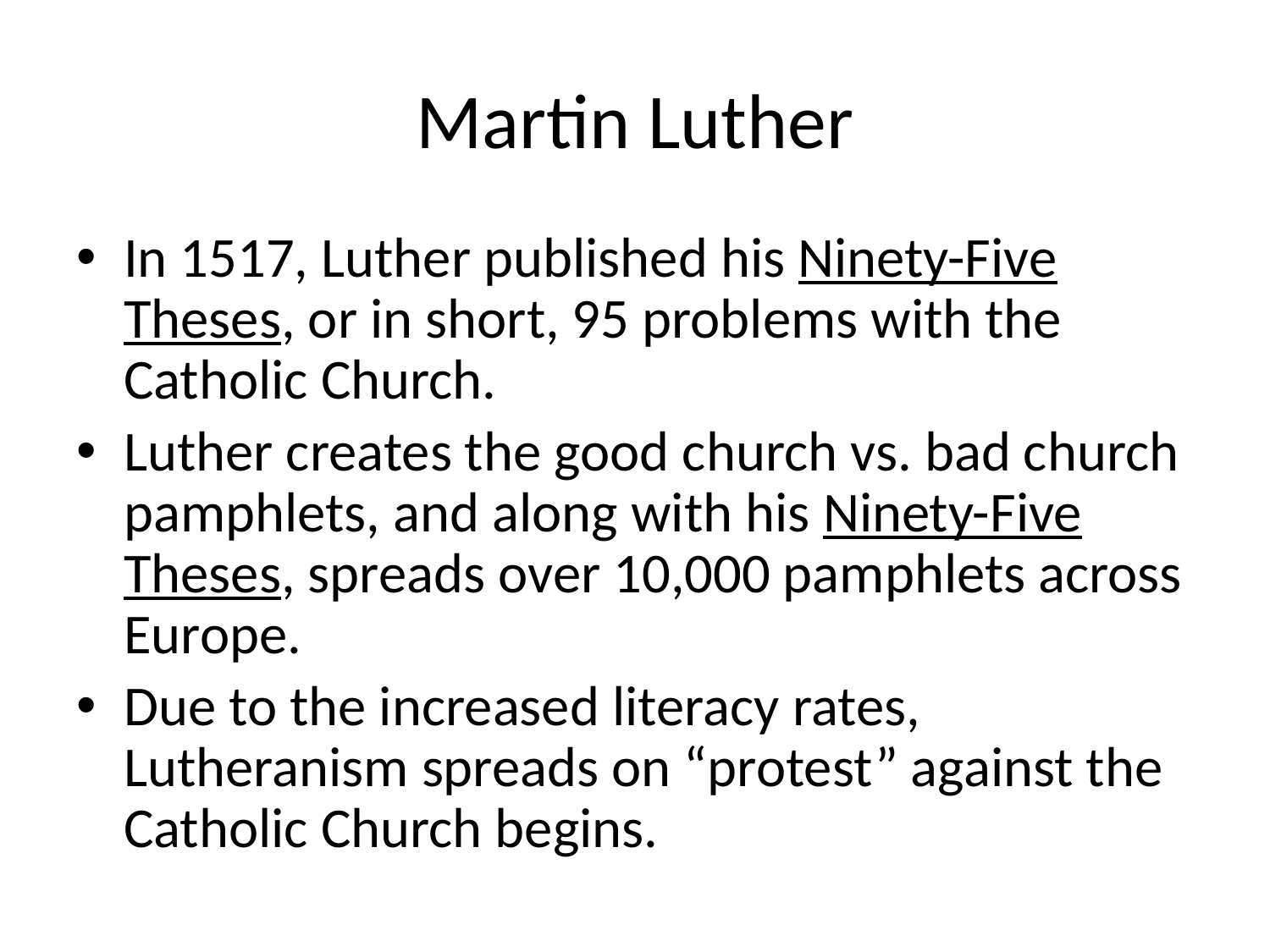

# Martin Luther
In 1517, Luther published his Ninety-Five Theses, or in short, 95 problems with the Catholic Church.
Luther creates the good church vs. bad church pamphlets, and along with his Ninety-Five Theses, spreads over 10,000 pamphlets across Europe.
Due to the increased literacy rates, Lutheranism spreads on “protest” against the Catholic Church begins.